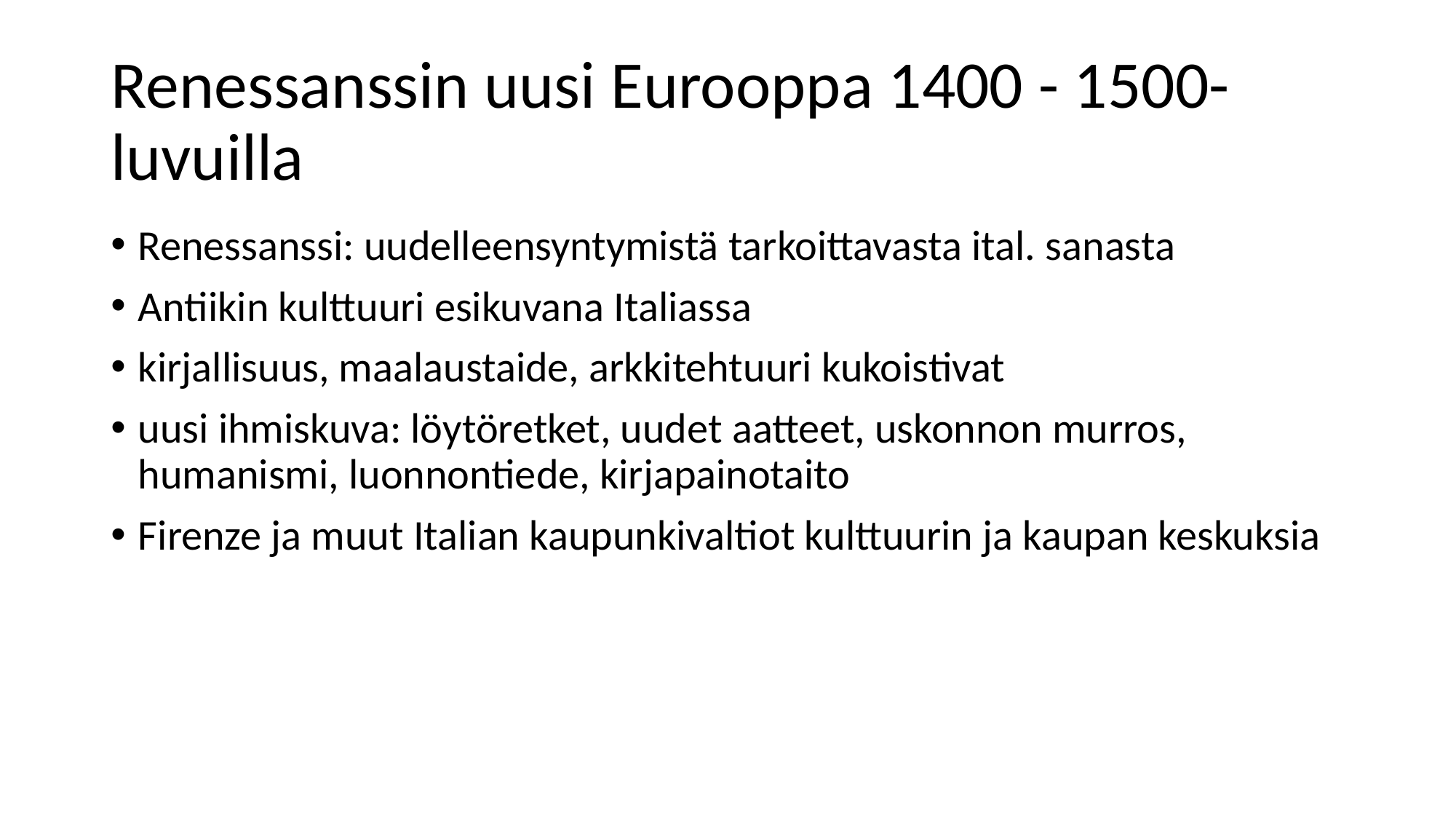

# Renessanssin uusi Eurooppa 1400 - 1500-luvuilla
Renessanssi: uudelleensyntymistä tarkoittavasta ital. sanasta
Antiikin kulttuuri esikuvana Italiassa
kirjallisuus, maalaustaide, arkkitehtuuri kukoistivat
uusi ihmiskuva: löytöretket, uudet aatteet, uskonnon murros, humanismi, luonnontiede, kirjapainotaito
Firenze ja muut Italian kaupunkivaltiot kulttuurin ja kaupan keskuksia